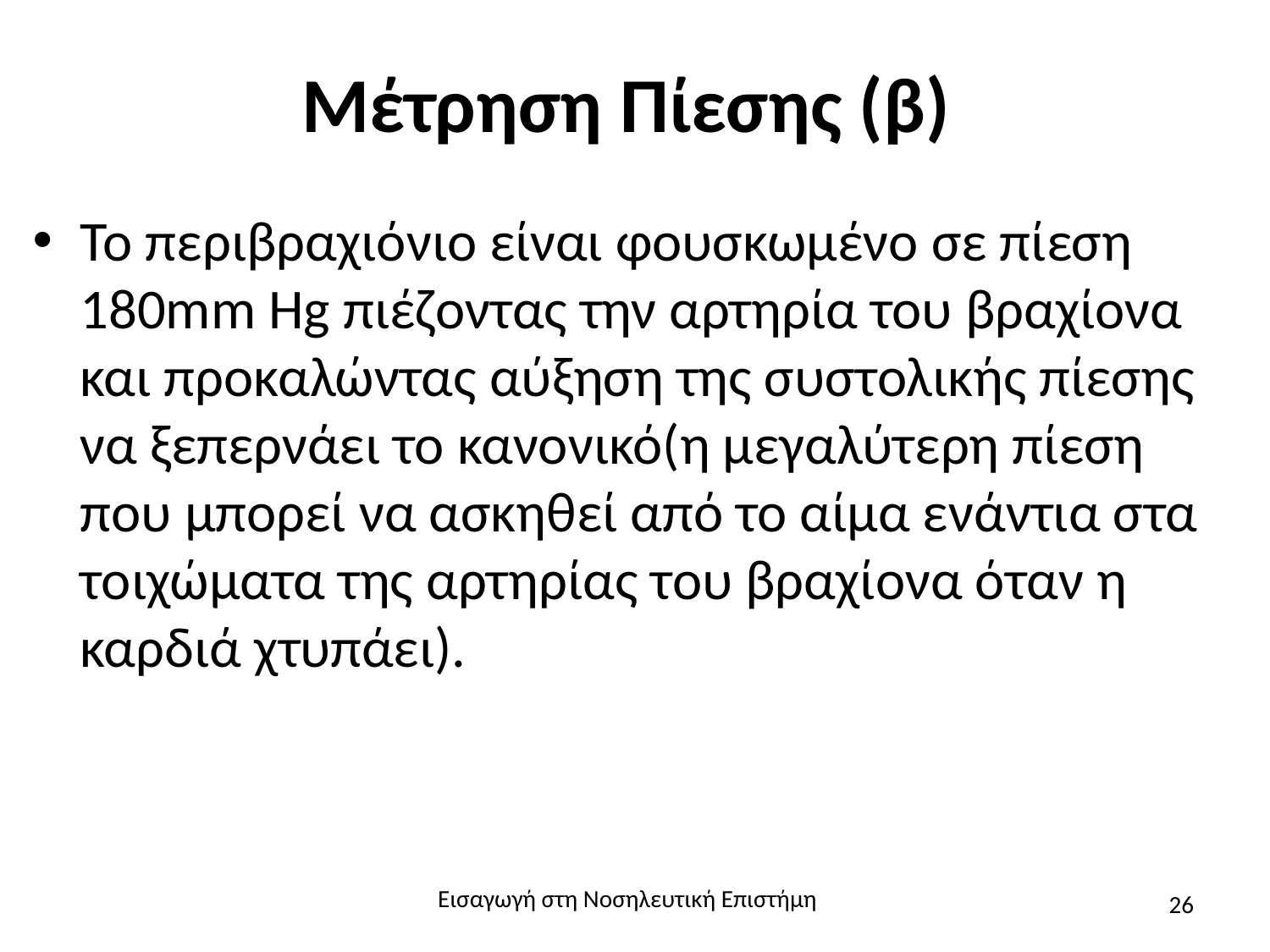

# Μέτρηση Πίεσης (β)
Το περιβραχιόνιο είναι φουσκωμένο σε πίεση 180mm Hg πιέζοντας την αρτηρία του βραχίονα και προκαλώντας αύξηση της συστολικής πίεσης να ξεπερνάει το κανονικό(η μεγαλύτερη πίεση που μπορεί να ασκηθεί από το αίμα ενάντια στα τοιχώματα της αρτηρίας του βραχίονα όταν η καρδιά χτυπάει).
Εισαγωγή στη Νοσηλευτική Επιστήμη

26